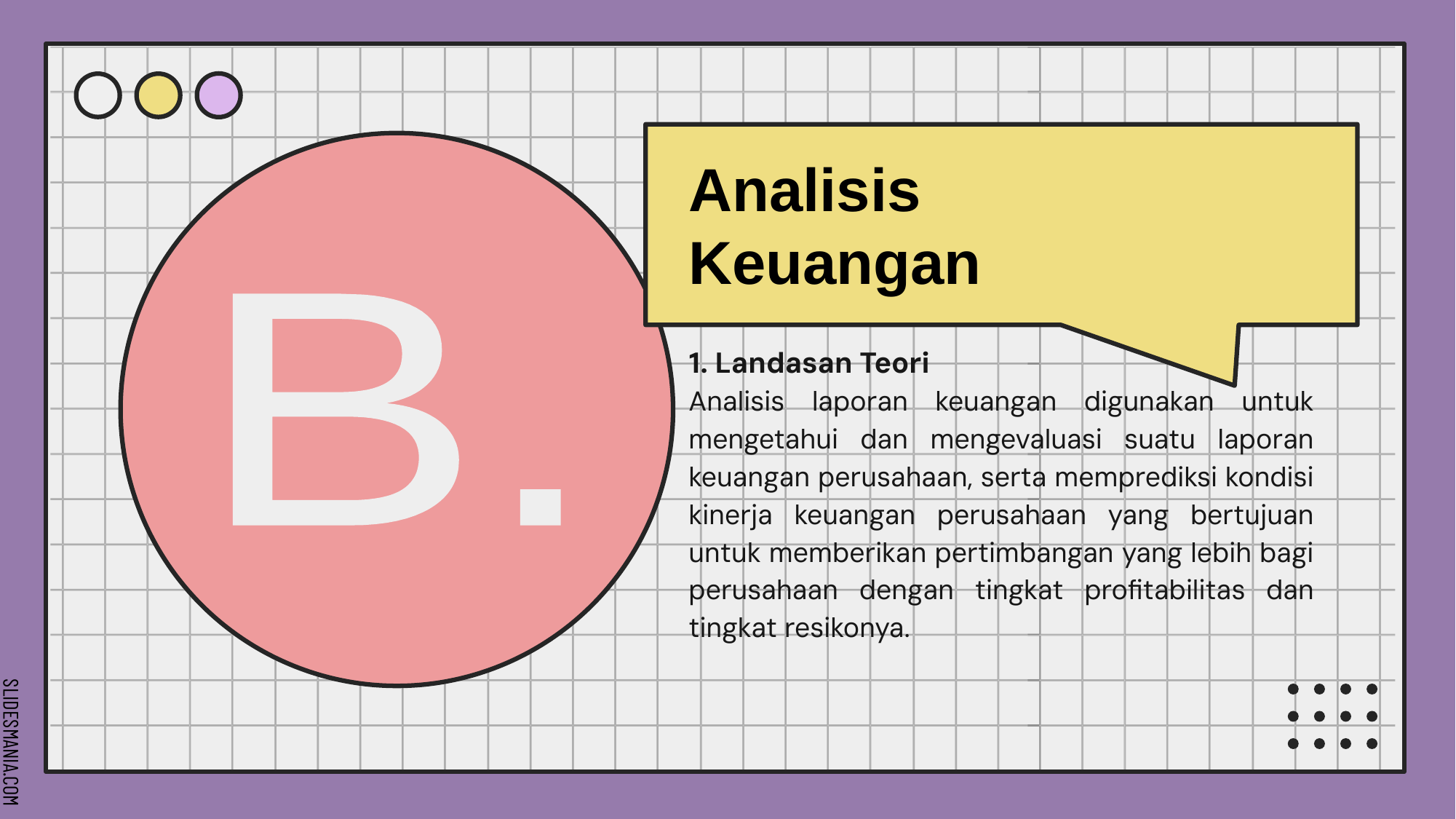

# Analisis Keuangan
B.
1. Landasan Teori
Analisis laporan keuangan digunakan untuk mengetahui dan mengevaluasi suatu laporan keuangan perusahaan, serta memprediksi kondisi kinerja keuangan perusahaan yang bertujuan untuk memberikan pertimbangan yang lebih bagi perusahaan dengan tingkat profitabilitas dan tingkat resikonya.